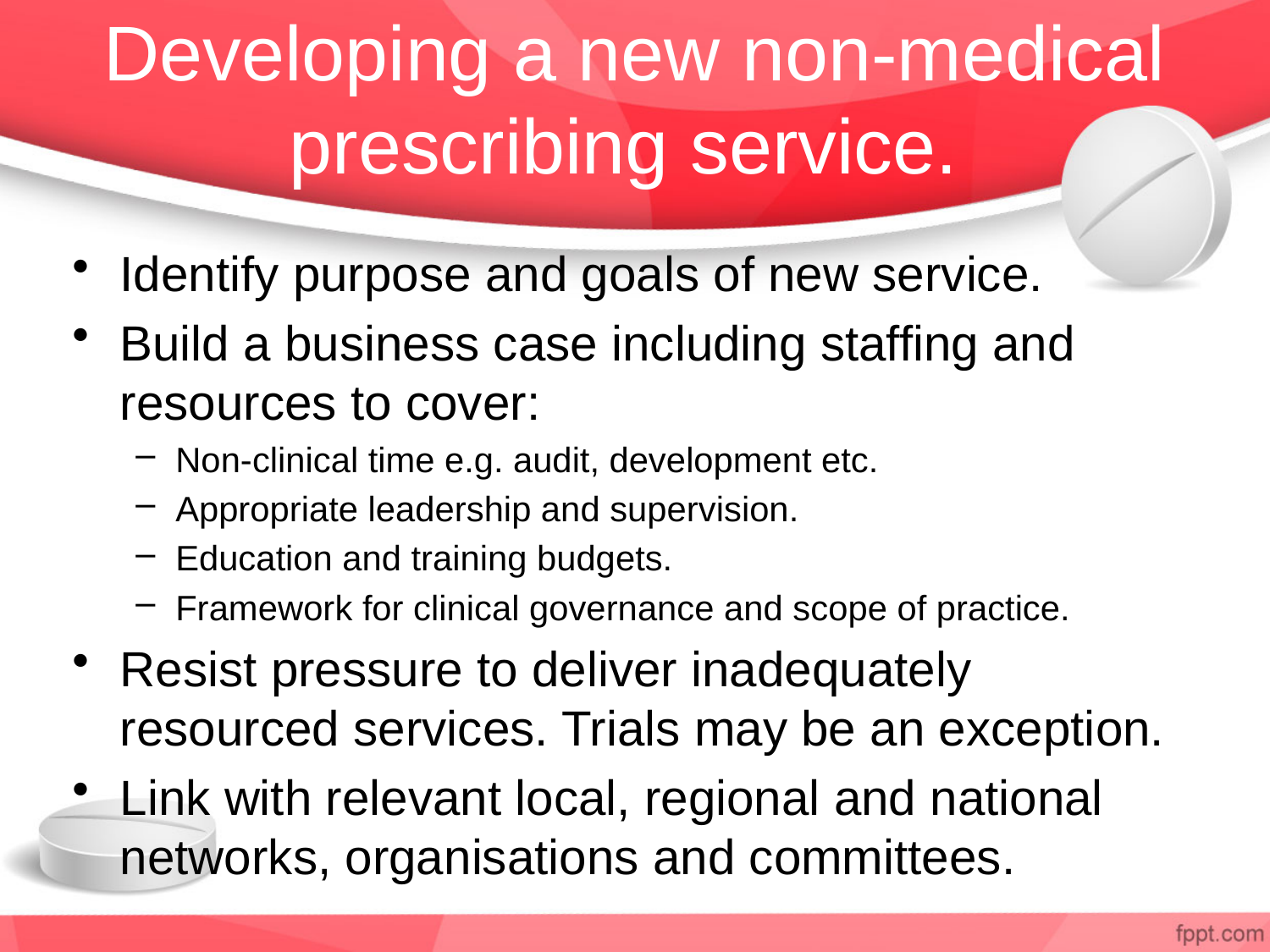

# Developing a new non-medical prescribing service.
Identify purpose and goals of new service.
Build a business case including staffing and resources to cover:
Non-clinical time e.g. audit, development etc.
Appropriate leadership and supervision.
Education and training budgets.
Framework for clinical governance and scope of practice.
Resist pressure to deliver inadequately resourced services. Trials may be an exception.
Link with relevant local, regional and national networks, organisations and committees.